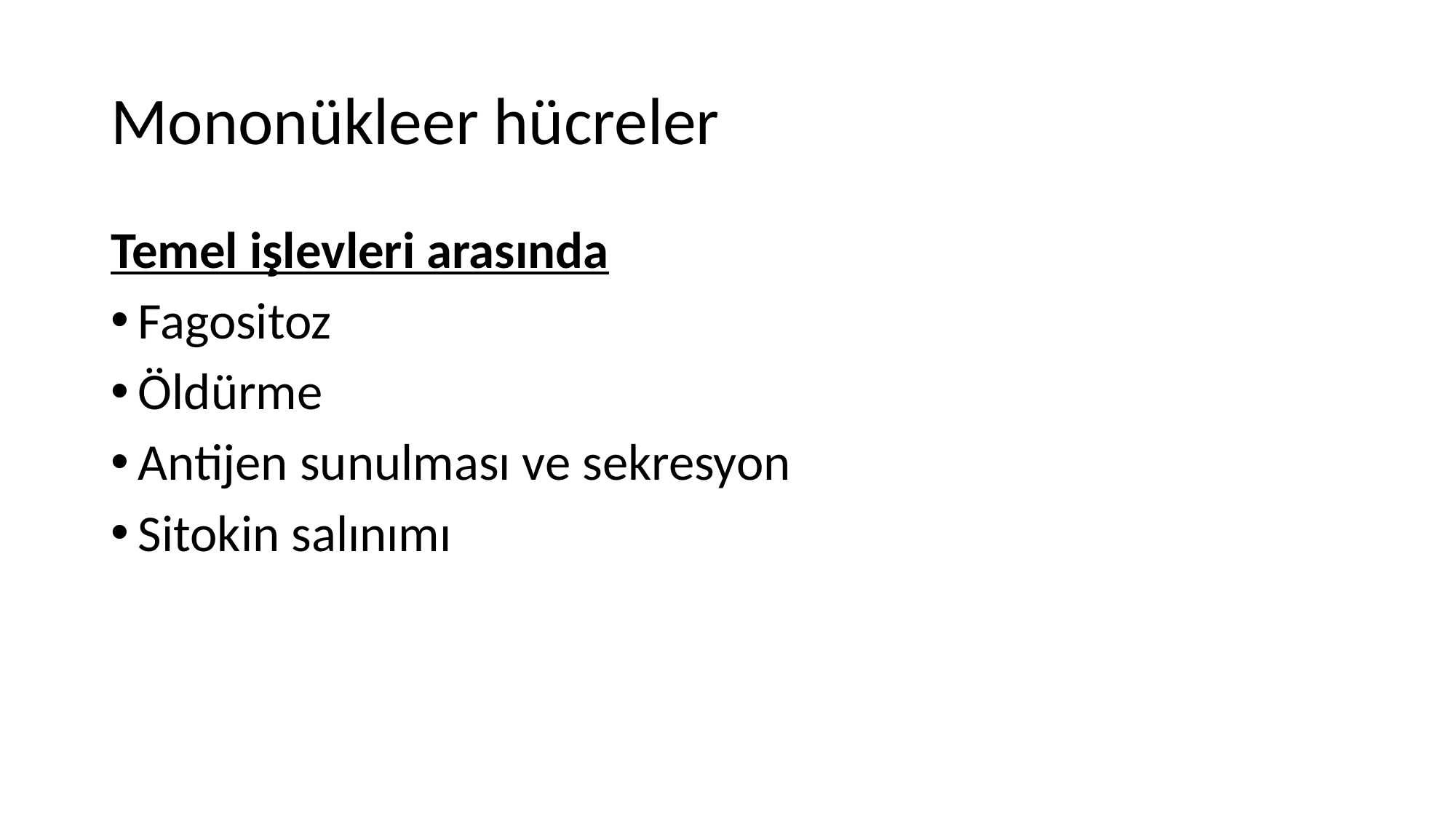

# Mononükleer hücreler
Temel işlevleri arasında
Fagositoz
Öldürme
Antijen sunulması ve sekresyon
Sitokin salınımı